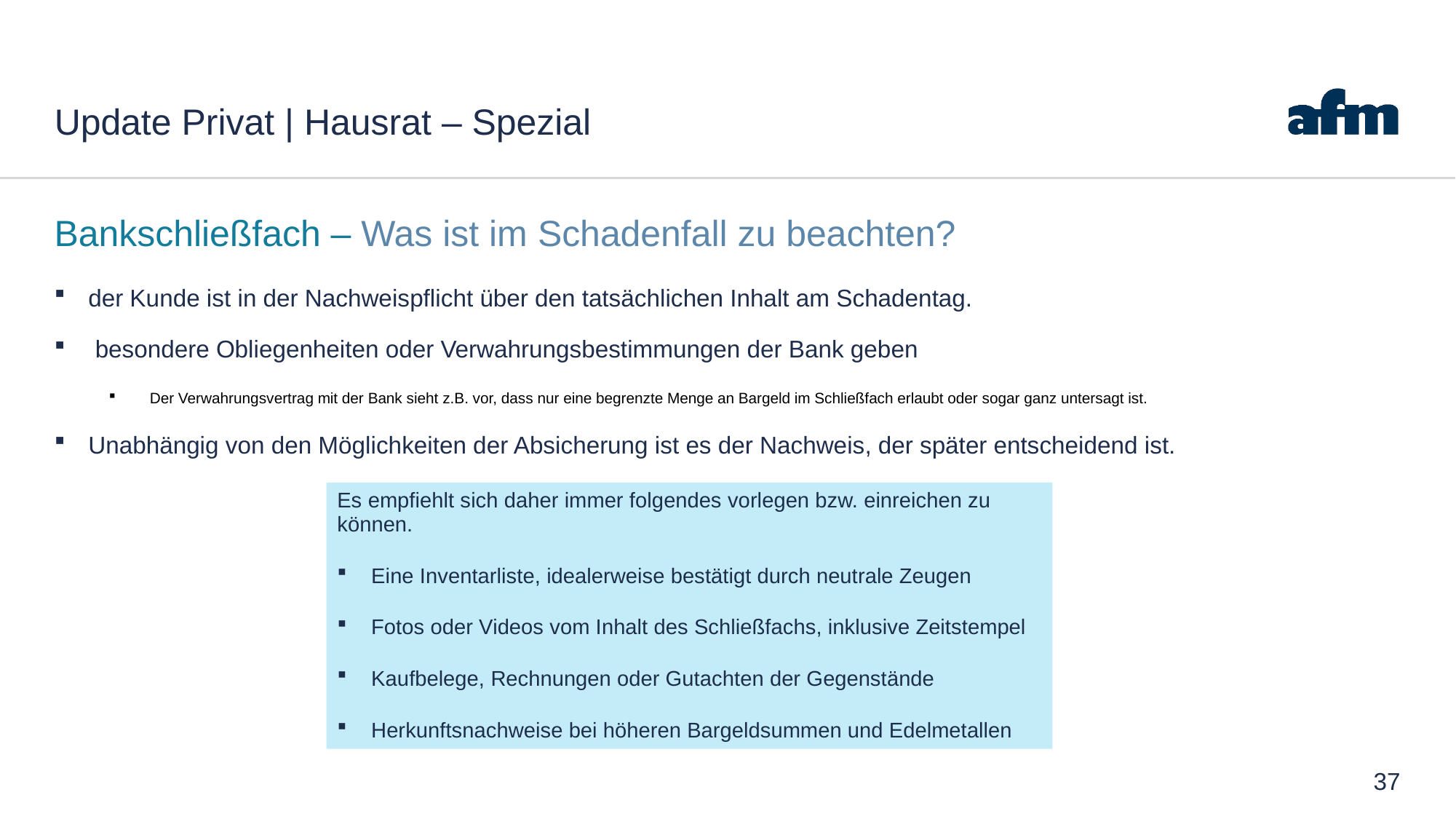

# Update Privat | Hausrat – Spezial
Bankschließfach – Was ist im Schadenfall zu beachten?
der Kunde ist in der Nachweispflicht über den tatsächlichen Inhalt am Schadentag.
besondere Obliegenheiten oder Verwahrungsbestimmungen der Bank geben
Der Verwahrungsvertrag mit der Bank sieht z.B. vor, dass nur eine begrenzte Menge an Bargeld im Schließfach erlaubt oder sogar ganz untersagt ist.
Unabhängig von den Möglichkeiten der Absicherung ist es der Nachweis, der später entscheidend ist.

Es empfiehlt sich daher immer folgendes vorlegen bzw. einreichen zu können.
Eine Inventarliste, idealerweise bestätigt durch neutrale Zeugen
Fotos oder Videos vom Inhalt des Schließfachs, inklusive Zeitstempel
Kaufbelege, Rechnungen oder Gutachten der Gegenstände
Herkunftsnachweise bei höheren Bargeldsummen und Edelmetallen

37